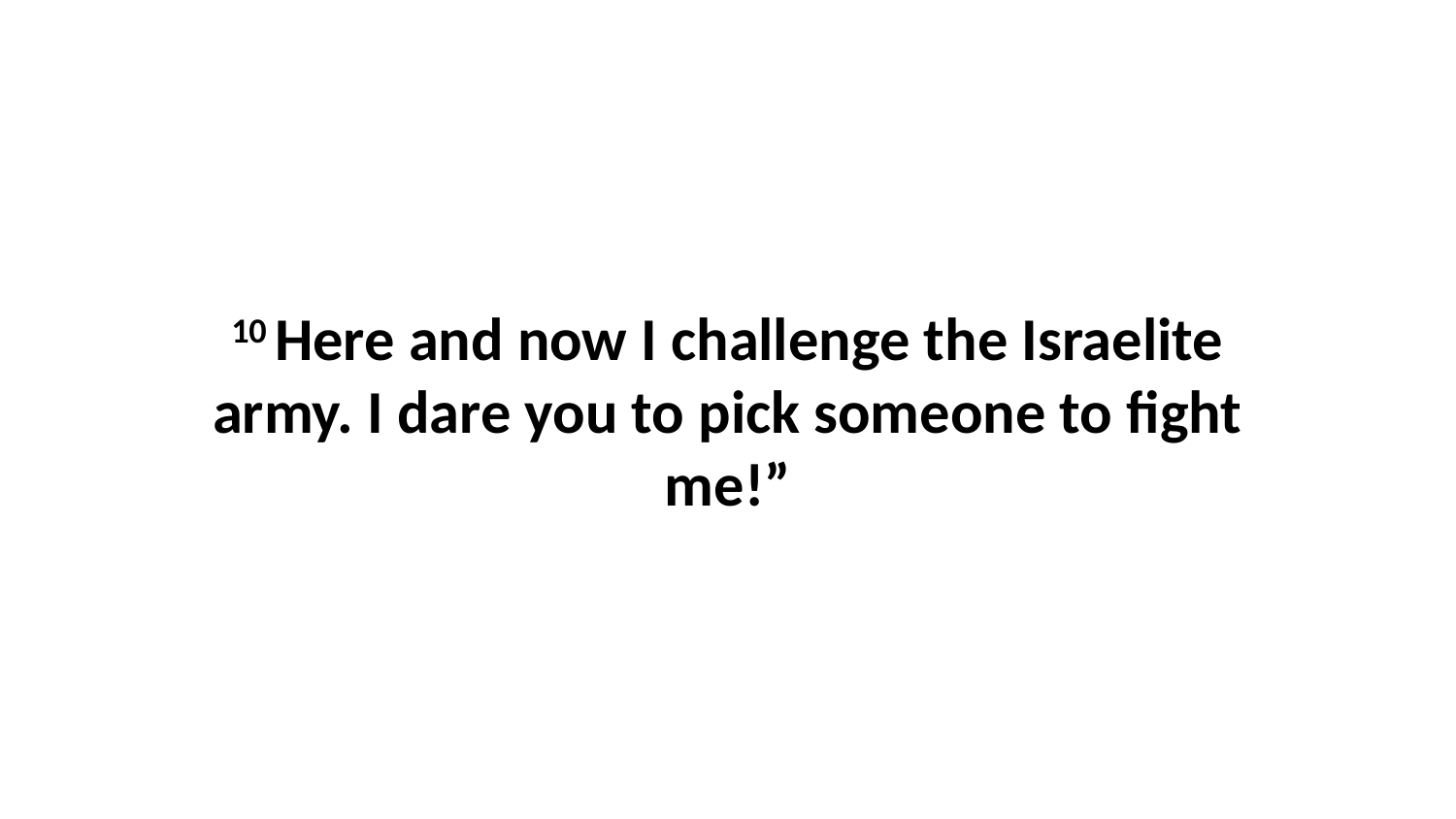

10 Here and now I challenge the Israelite army. I dare you to pick someone to fight me!”